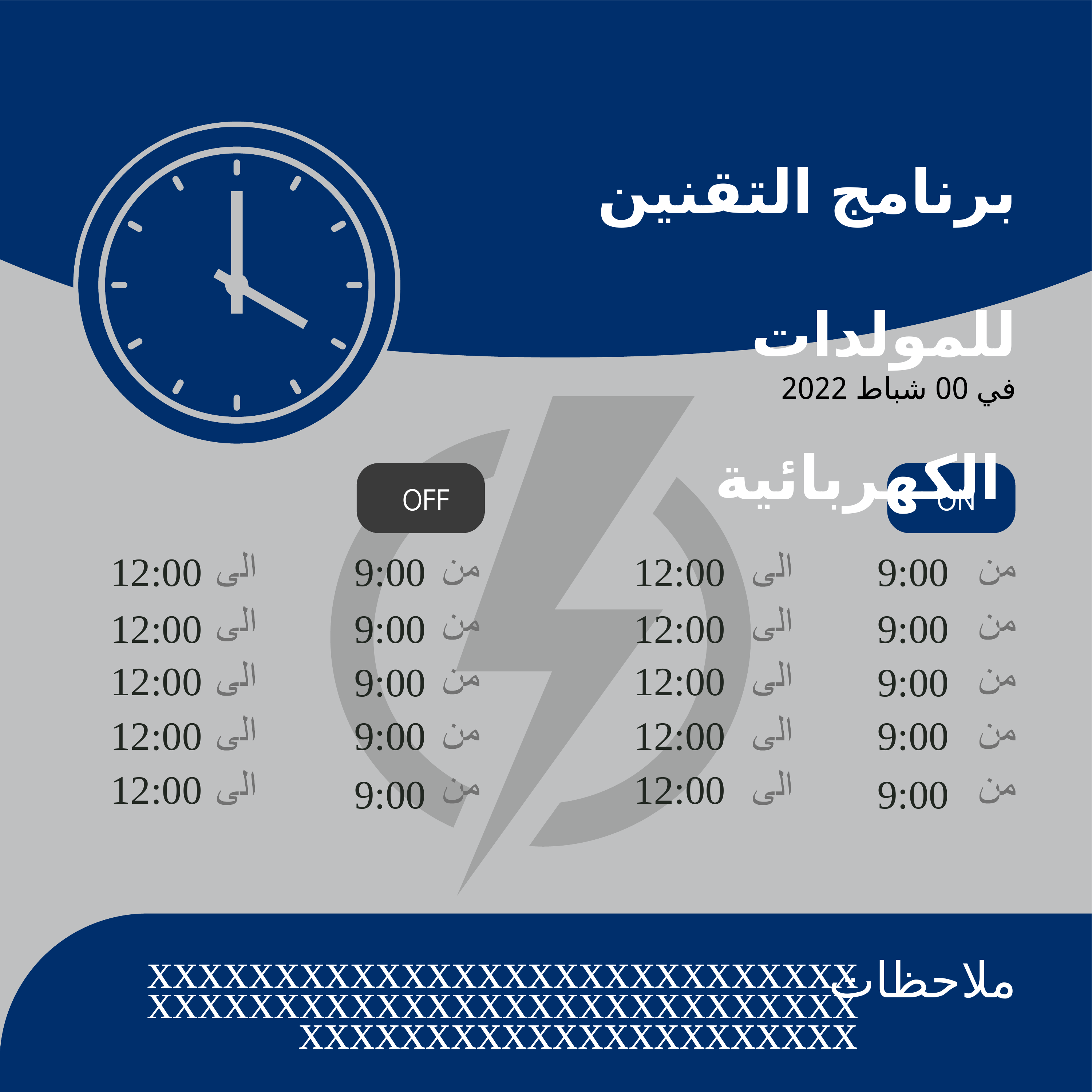

OFF
ON
12:00
9:00
12:00
9:00

12:00
9:00
12:00
9:00

12:00
12:00
9:00
9:00

12:00
9:00
12:00
9:00

12:00
12:00
9:00
9:00

xxxxxxxxxxxxxxxxxxxxxxxxxxxx
xxxxxxxxxxxxxxxxxxxxxxxxxxxx
xxxxxxxxxxxxxxxxxxxxxx
برنامج التقنين للمولدات الكهربائية
في 00 شباط 2022
ملاحظات